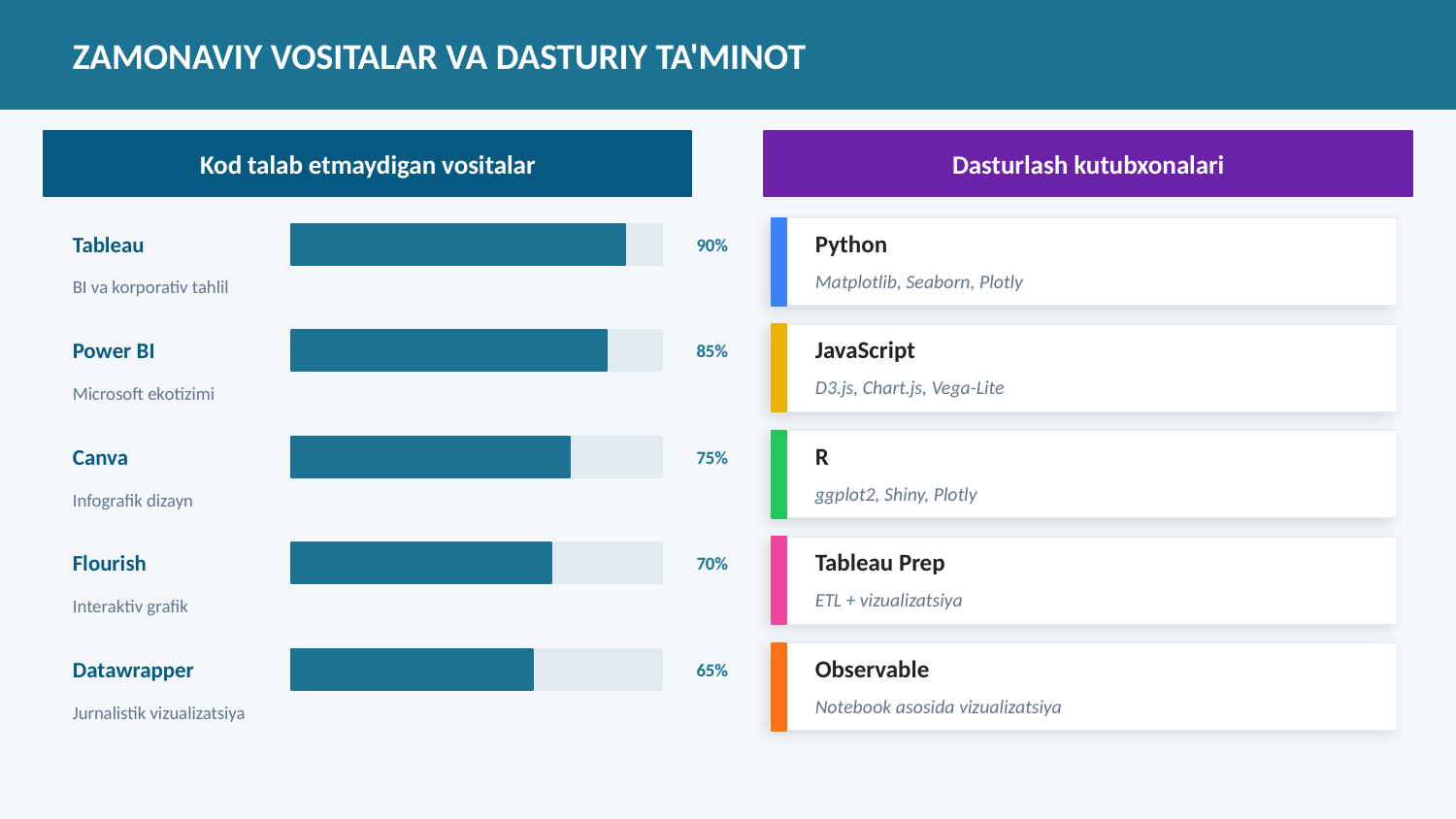

ZAMONAVIY VOSITALAR VA DASTURIY TA'MINOT

Kod talab etmaydigan vositalar

Dasturlash kutubxonalari
Tableau

Python

90%
Matplotlib, Seaborn, Plotly
BI va korporativ tahlil
Power BI

JavaScript

85%
D3.js, Chart.js, Vega-Lite
Microsoft ekotizimi
Canva

R

75%
ggplot2, Shiny, Plotly
Infografik dizayn
Flourish

Tableau Prep

70%
ETL + vizualizatsiya
Interaktiv grafik
Datawrapper

Observable

65%
Notebook asosida vizualizatsiya
Jurnalistik vizualizatsiya